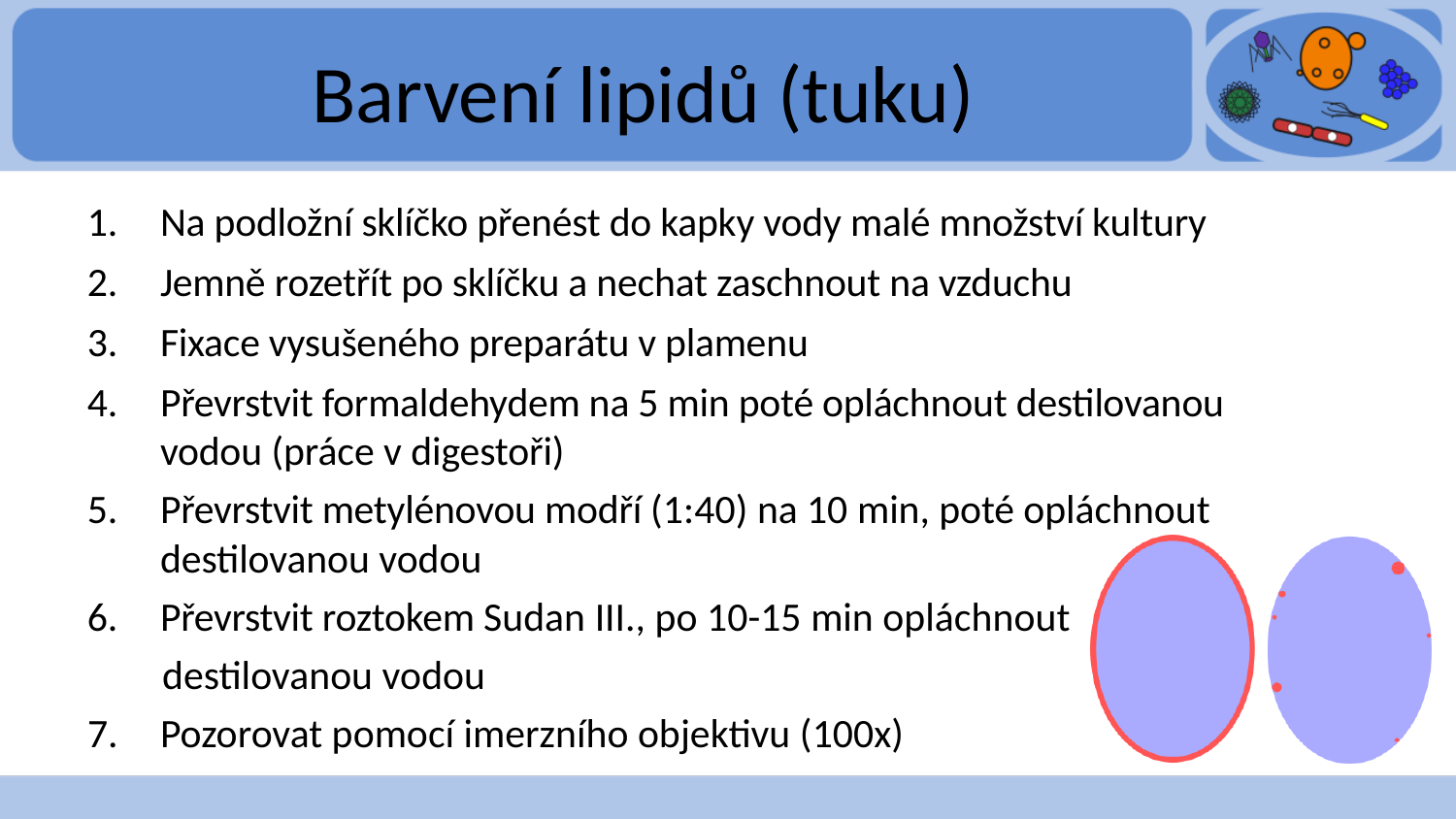

# Barvení lipidů (tuku)
Na podložní sklíčko přenést do kapky vody malé množství kultury
Jemně rozetřít po sklíčku a nechat zaschnout na vzduchu
Fixace vysušeného preparátu v plamenu
Převrstvit formaldehydem na 5 min poté opláchnout destilovanou vodou (práce v digestoři)
Převrstvit metylénovou modří (1:40) na 10 min, poté opláchnout destilovanou vodou
Převrstvit roztokem Sudan III., po 10-15 min opláchnout
	destilovanou vodou
Pozorovat pomocí imerzního objektivu (100x)